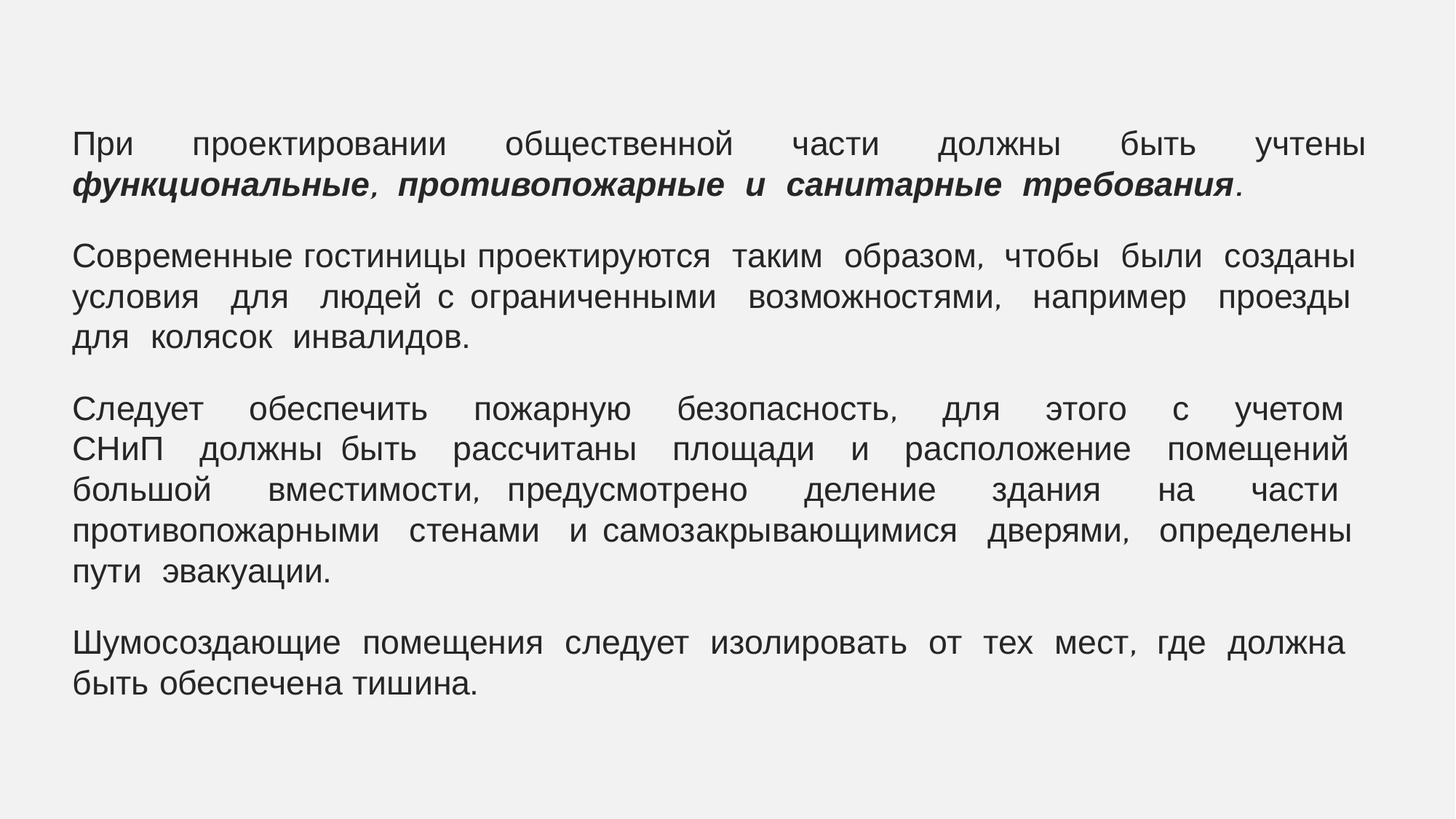

При  проектировании  общественной  части  должны  быть  учтены функциональные,  противопожарные  и  санитарные  требования.
Современные гостиницы проектируются  таким  образом,  чтобы  были  созданы  условия  для  людей с ограниченными  возможностями,  например  проезды
для  колясок  инвалидов.
Следует  обеспечить  пожарную  безопасность,  для  этого  с  учетом
СНиП  должны быть  рассчитаны  площади  и  расположение  помещений  большой  вместимости, предусмотрено  деление  здания  на  части  противопожарными  стенами  и самозакрывающимися  дверями,  определены  пути  эвакуации.
Шумосоздающие помещения следует изолировать от тех мест, где должна
быть обеспечена тишина.